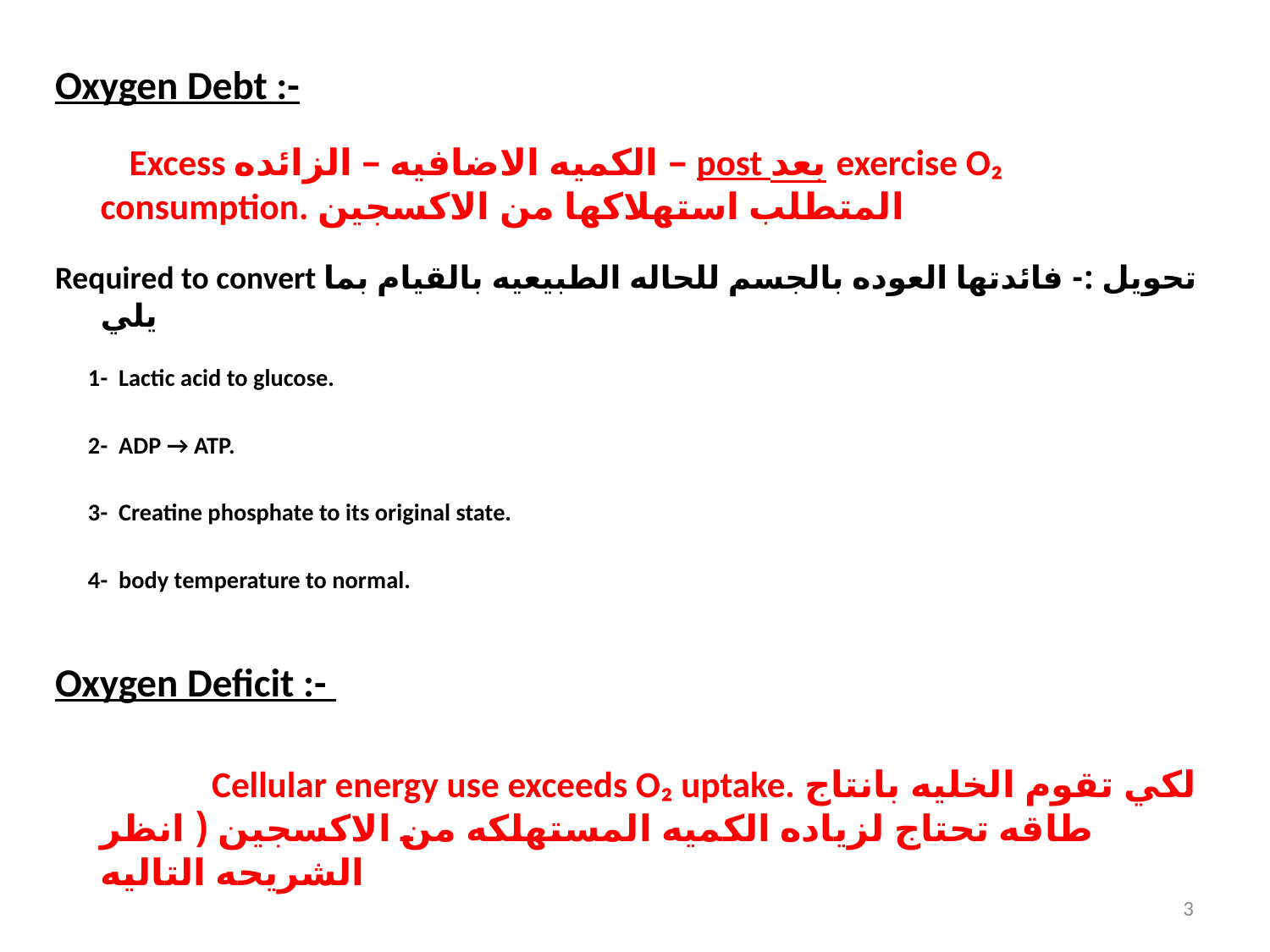

Oxygen Debt :-

         Excess الكميه الاضافيه – الزائده – post بعد exercise O₂ consumption. المتطلب استهلاكها من الاكسجين

Required to convert تحويل :- فائدتها العوده بالجسم للحاله الطبيعيه بالقيام بما يلي

      1-  Lactic acid to glucose.

      2-  ADP → ATP.

      3-  Creatine phosphate to its original state.

      4-  body temperature to normal.

Oxygen Deficit :-

                   Cellular energy use exceeds O₂ uptake. لكي تقوم الخليه بانتاج طاقه تحتاج لزياده الكميه المستهلكه من الاكسجين ( انظر الشريحه التاليه

3